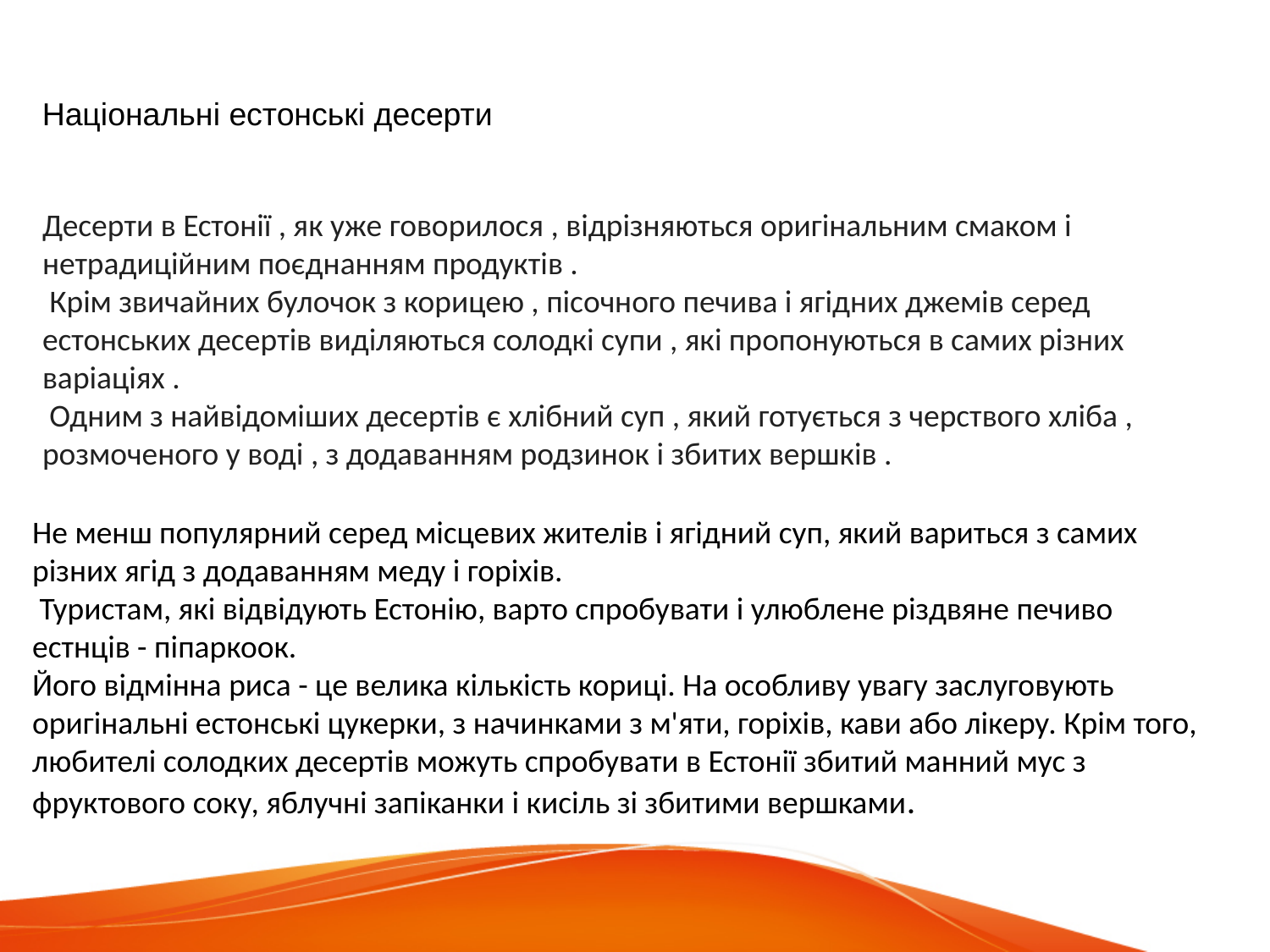

Національні естонські десерти
Десерти в Естонії , як уже говорилося , відрізняються оригінальним смаком і нетрадиційним поєднанням продуктів .
 Крім звичайних булочок з корицею , пісочного печива і ягідних джемів серед естонських десертів виділяються солодкі супи , які пропонуються в самих різних варіаціях .
 Одним з найвідоміших десертів є хлібний суп , який готується з черствого хліба , розмоченого у воді , з додаванням родзинок і збитих вершків .
Не менш популярний серед місцевих жителів і ягідний суп, який вариться з самих різних ягід з додаванням меду і горіхів.
 Туристам, які відвідують Естонію, варто спробувати і улюблене різдвяне печиво естнців - піпаркоок.
Його відмінна риса - це велика кількість кориці. На особливу увагу заслуговують оригінальні естонські цукерки, з начинками з м'яти, горіхів, кави або лікеру. Крім того, любителі солодких десертів можуть спробувати в Естонії збитий манний мус з фруктового соку, яблучні запіканки і кисіль зі збитими вершками.